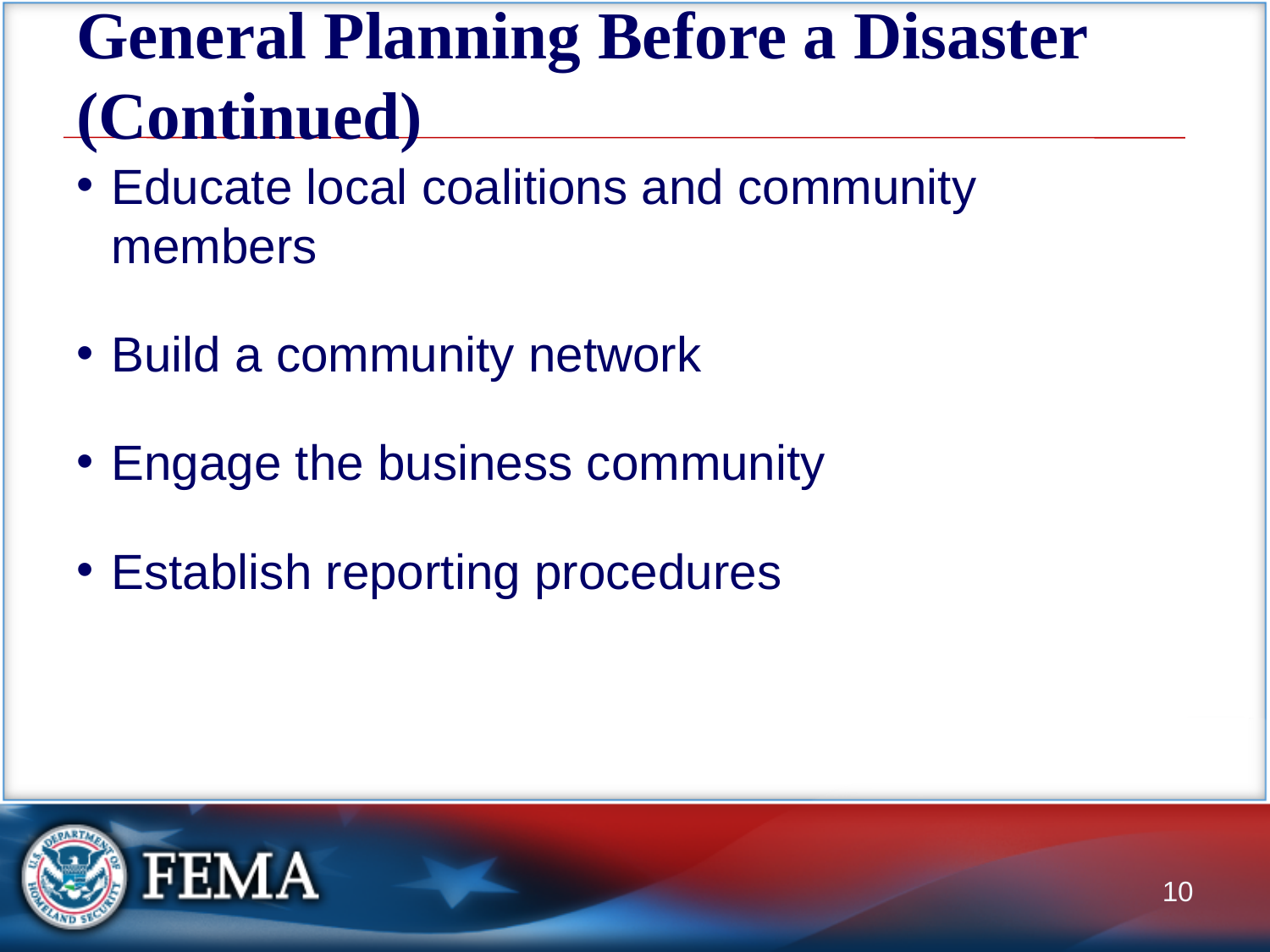

# General Planning Before a Disaster (Continued)
Educate local coalitions and community members
Build a community network
Engage the business community
Establish reporting procedures
10